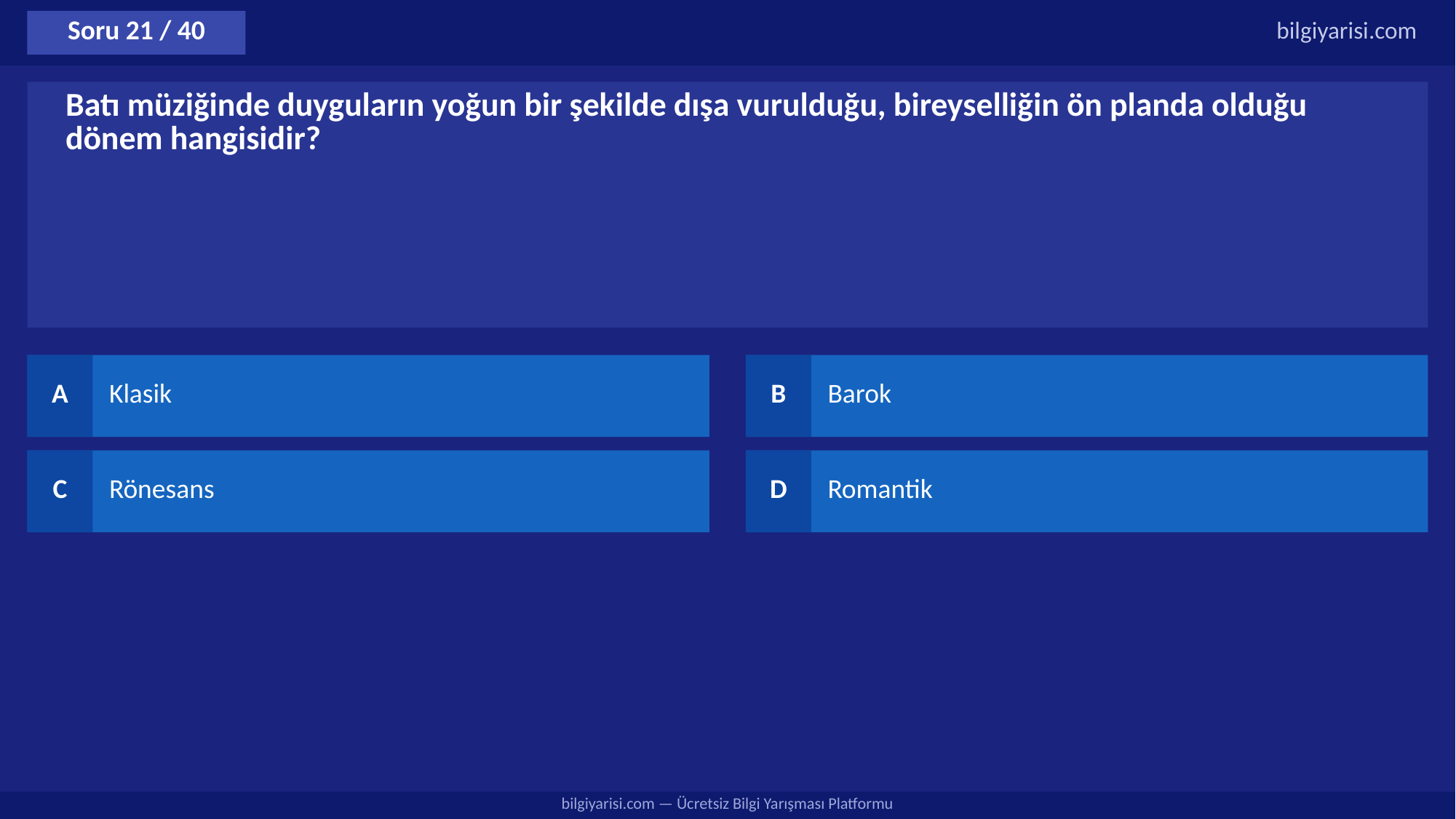

Soru 21 / 40
bilgiyarisi.com

Batı müziğinde duyguların yoğun bir şekilde dışa vurulduğu, bireyselliğin ön planda olduğu dönem hangisidir?

A
Klasik

B
Barok

C
Rönesans

D
Romantik
bilgiyarisi.com — Ücretsiz Bilgi Yarışması Platformu